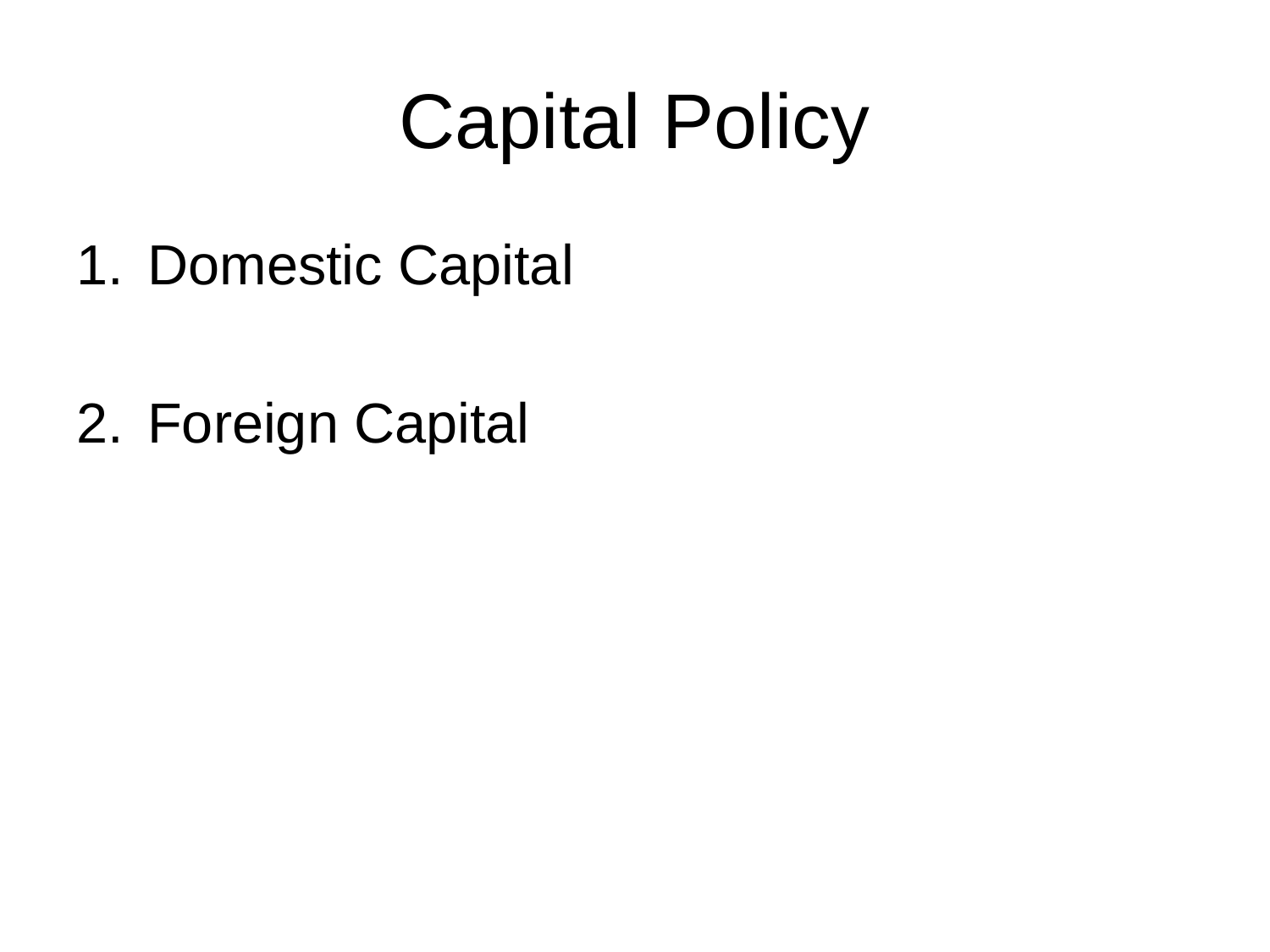

# Capital Policy
Domestic Capital

Foreign Capital